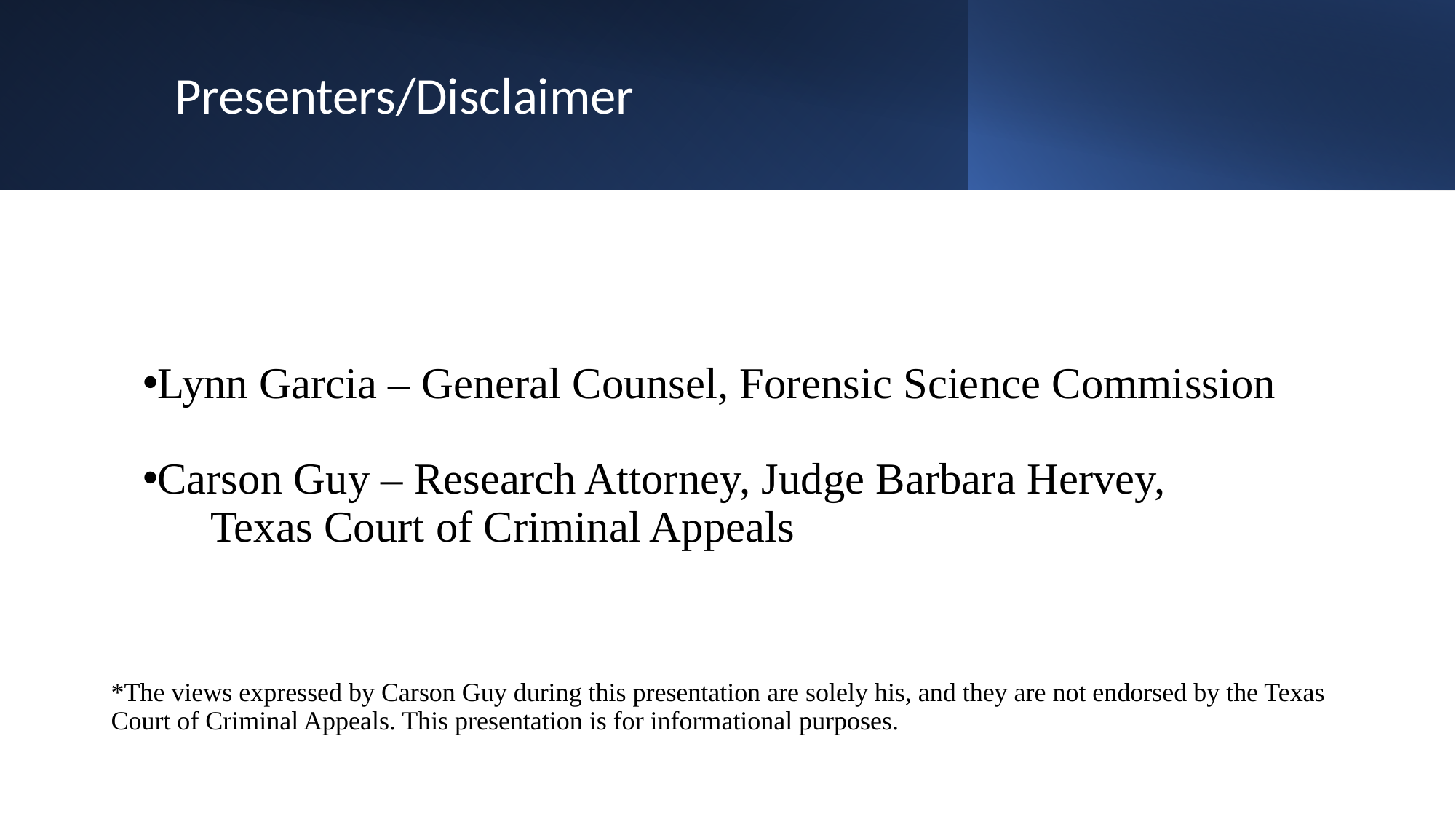

# Presenters/Disclaimer

Lynn Garcia – General Counsel, Forensic Science Commission

Carson Guy – Research Attorney, Judge Barbara Hervey,
	Texas Court of Criminal Appeals

*The views expressed by Carson Guy during this presentation are solely his, and they are not endorsed by the Texas Court of Criminal Appeals. This presentation is for informational purposes.